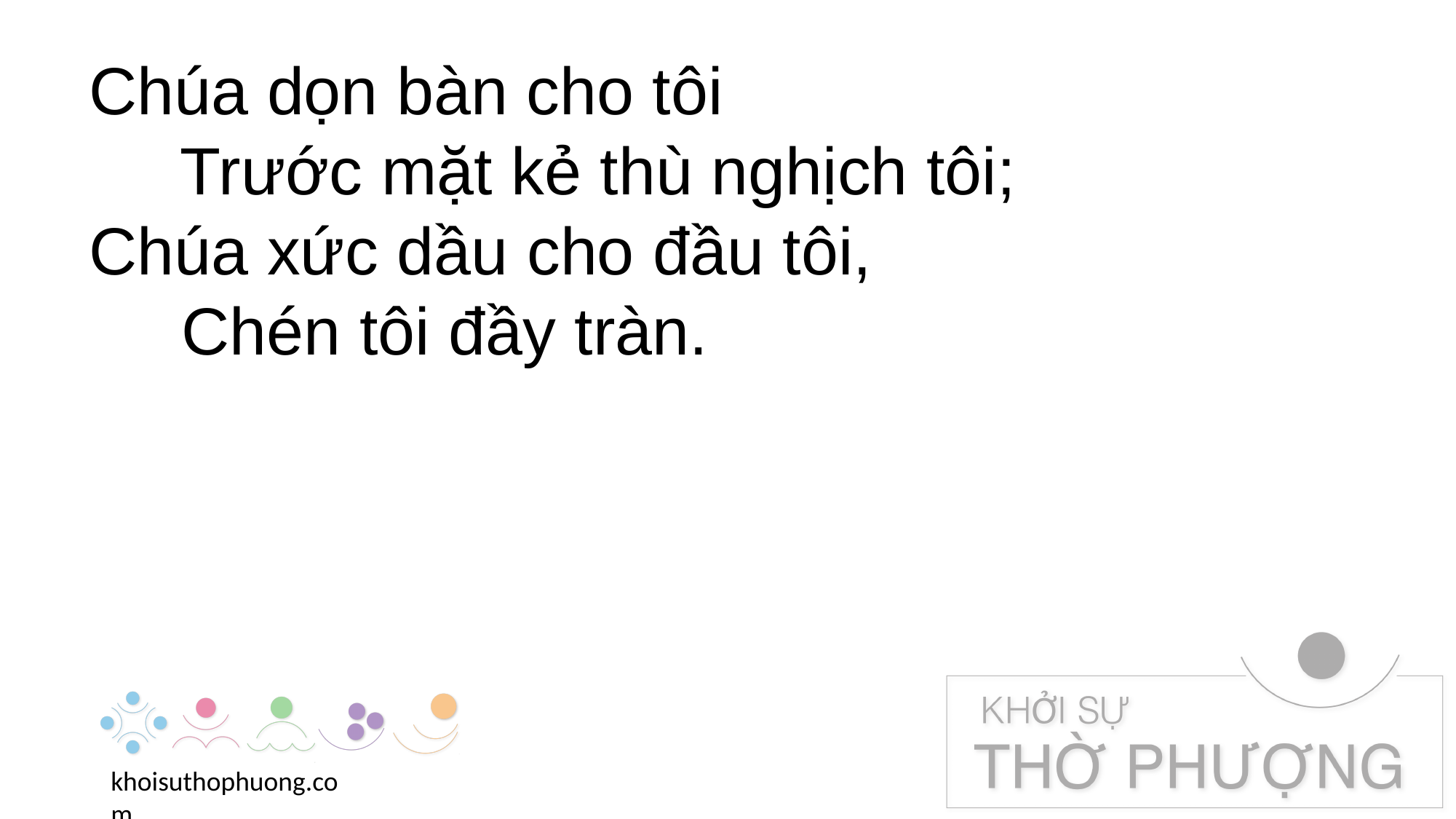

Chúa dọn bàn cho tôi
     Trước mặt kẻ thù nghịch tôi;
Chúa xức dầu cho đầu tôi,
     Chén tôi đầy tràn.